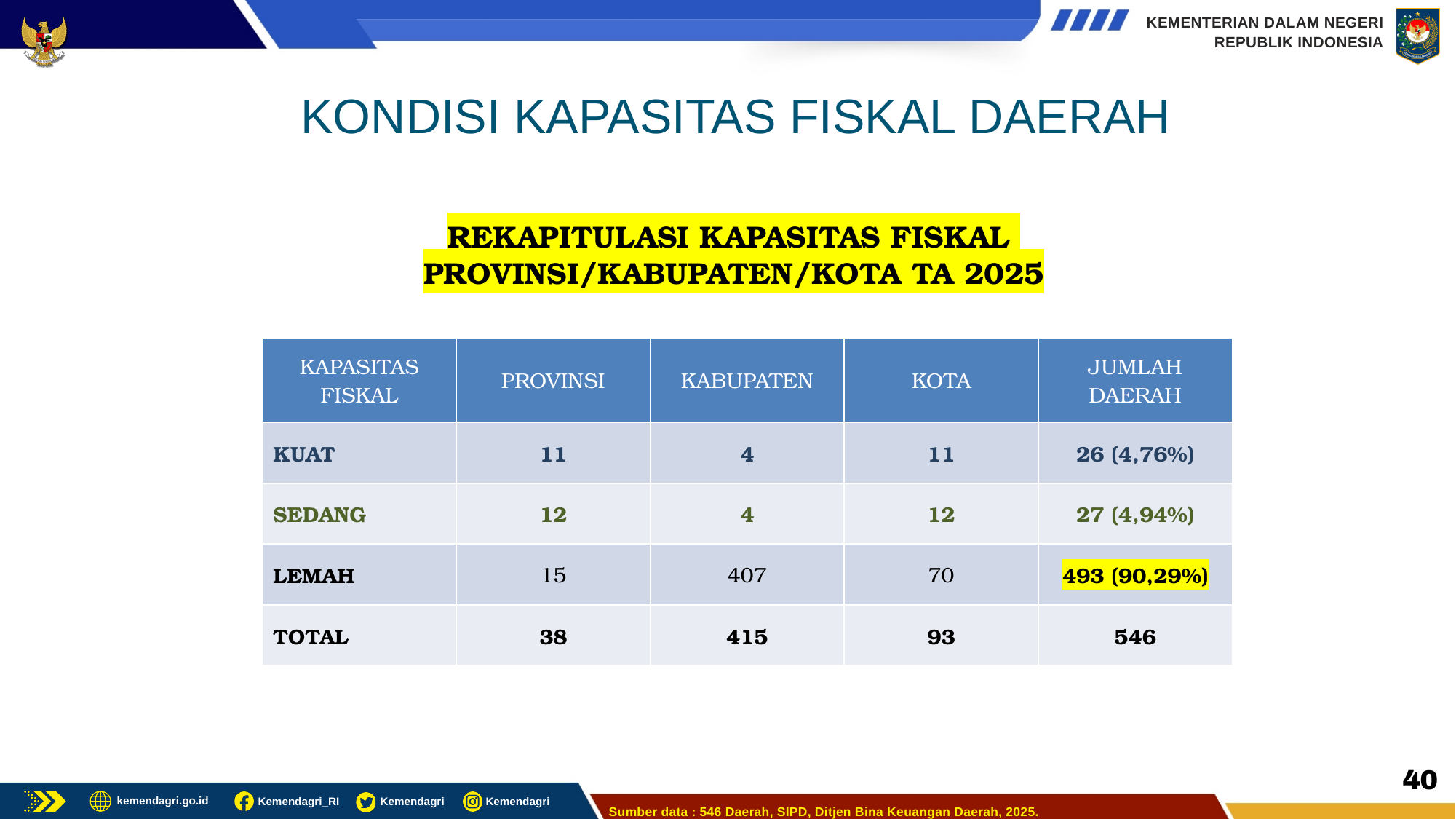

KEMENTERIAN DALAM NEGERI
REPUBLIK INDONESIA

KONDISI KAPASITAS FISKAL DAERAH
REKAPITULASI KAPASITAS FISKAL
PROVINSI/KABUPATEN/KOTA TA 2025
| KAPASITAS FISKAL | PROVINSI | KABUPATEN | KOTA | JUMLAH DAERAH |
| --- | --- | --- | --- | --- |
| KUAT | 11 | 4 | 11 | 26 (4,76%) |
| SEDANG | 12 | 4 | 12 | 27 (4,94%) |
| LEMAH | 15 | 407 | 70 | 493 (90,29%) |
| TOTAL | 38 | 415 | 93 | 546 |
40

kemendagri.go.id

Kemendagri
Kemendagri_RI
Kemendagri
Sumber data : 546 Daerah, SIPD, Ditjen Bina Keuangan Daerah, 2025.